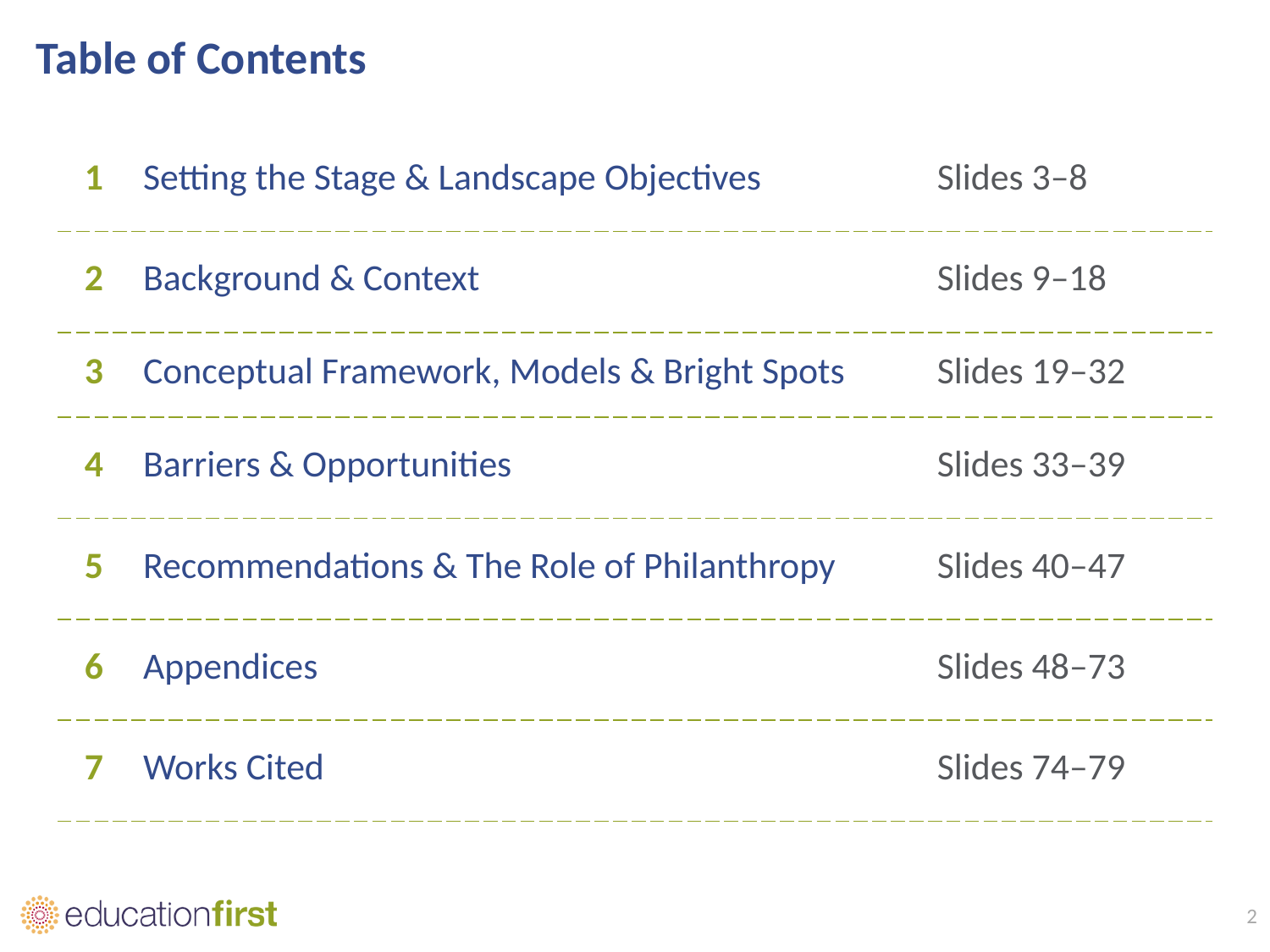

# Table of Contents
| 1 | Setting the Stage & Landscape Objectives | Slides 3–8 |
| --- | --- | --- |
| 2 | Background & Context | Slides 9–18 |
| 3 | Conceptual Framework, Models & Bright Spots | Slides 19–32 |
| 4 | Barriers & Opportunities | Slides 33–39 |
| 5 | Recommendations & The Role of Philanthropy | Slides 40–47 |
| 6 | Appendices | Slides 48–73 |
| 7 | Works Cited | Slides 74–79 |
2